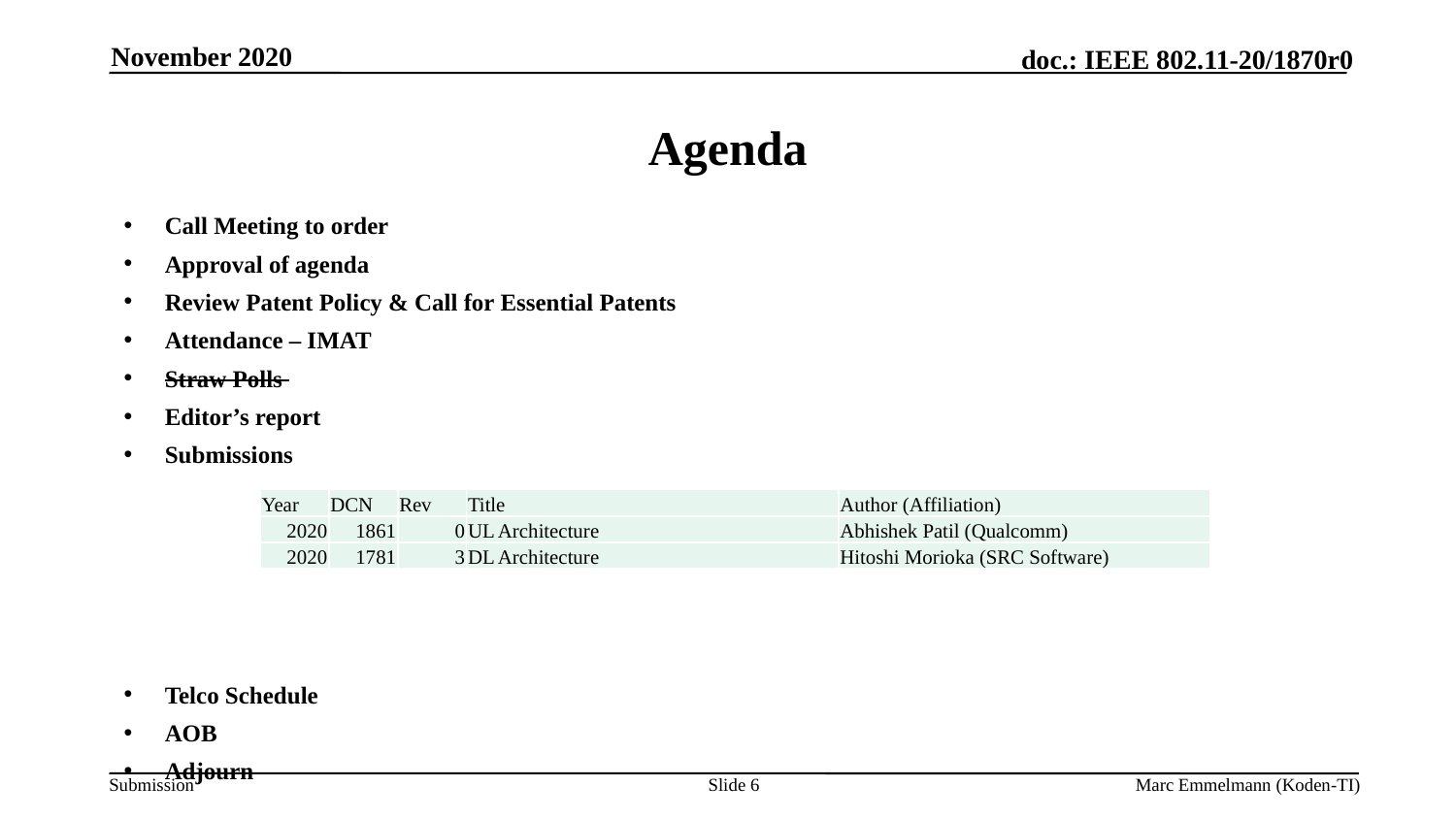

November 2020
# Agenda
Call Meeting to order
Approval of agenda
Review Patent Policy & Call for Essential Patents
Attendance – IMAT
Straw Polls
Editor’s report
Submissions

Telco Schedule
AOB
Adjourn
| Year | DCN | Rev | Title | Author (Affiliation) |
| --- | --- | --- | --- | --- |
| 2020 | 1861 | 0 | UL Architecture | Abhishek Patil (Qualcomm) |
| 2020 | 1781 | 3 | DL Architecture | Hitoshi Morioka (SRC Software) |
Slide 6
Marc Emmelmann (Koden-TI)